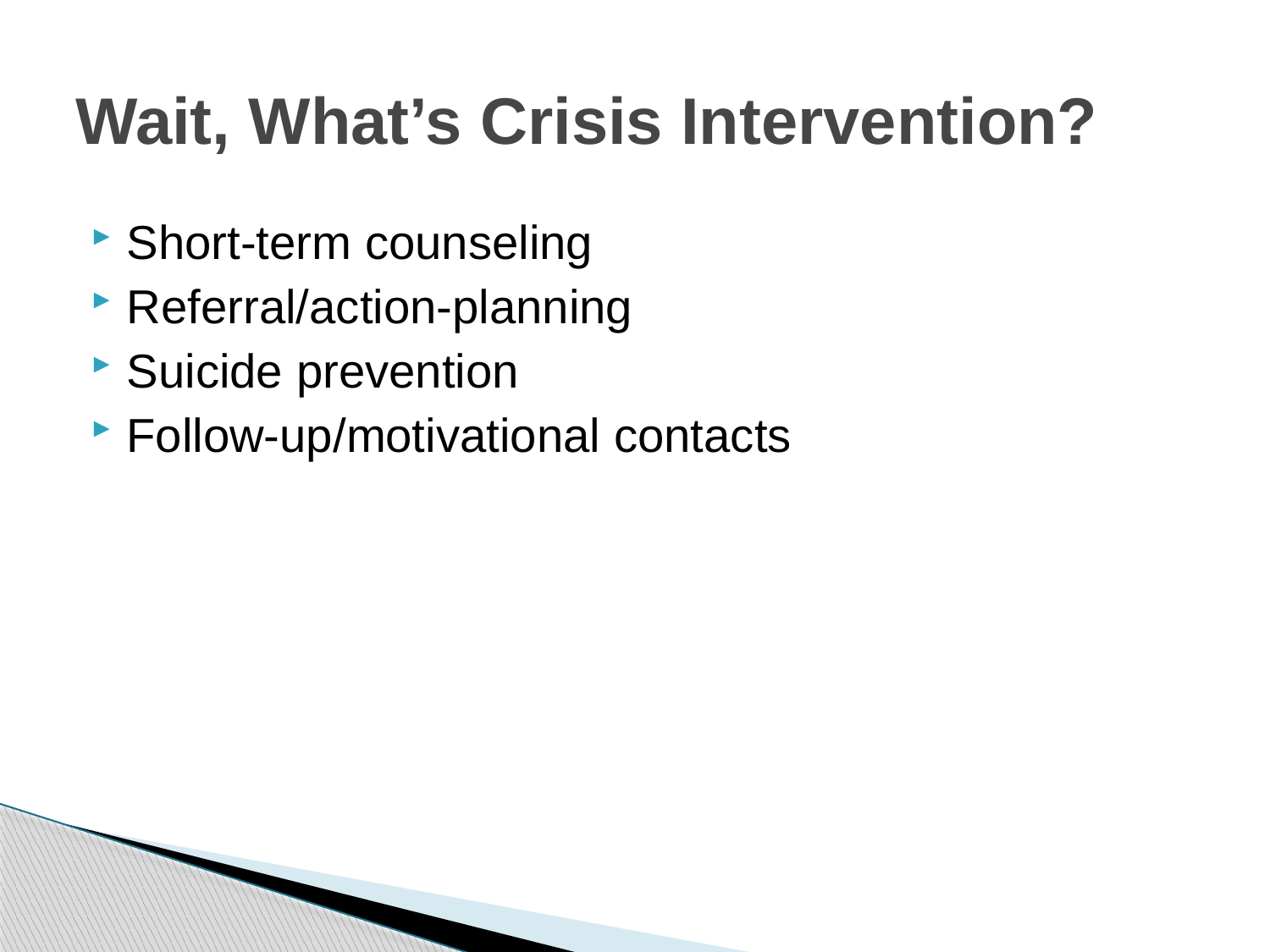

# Wait, What’s Crisis Intervention?
Short-term counseling
Referral/action-planning
Suicide prevention
Follow-up/motivational contacts